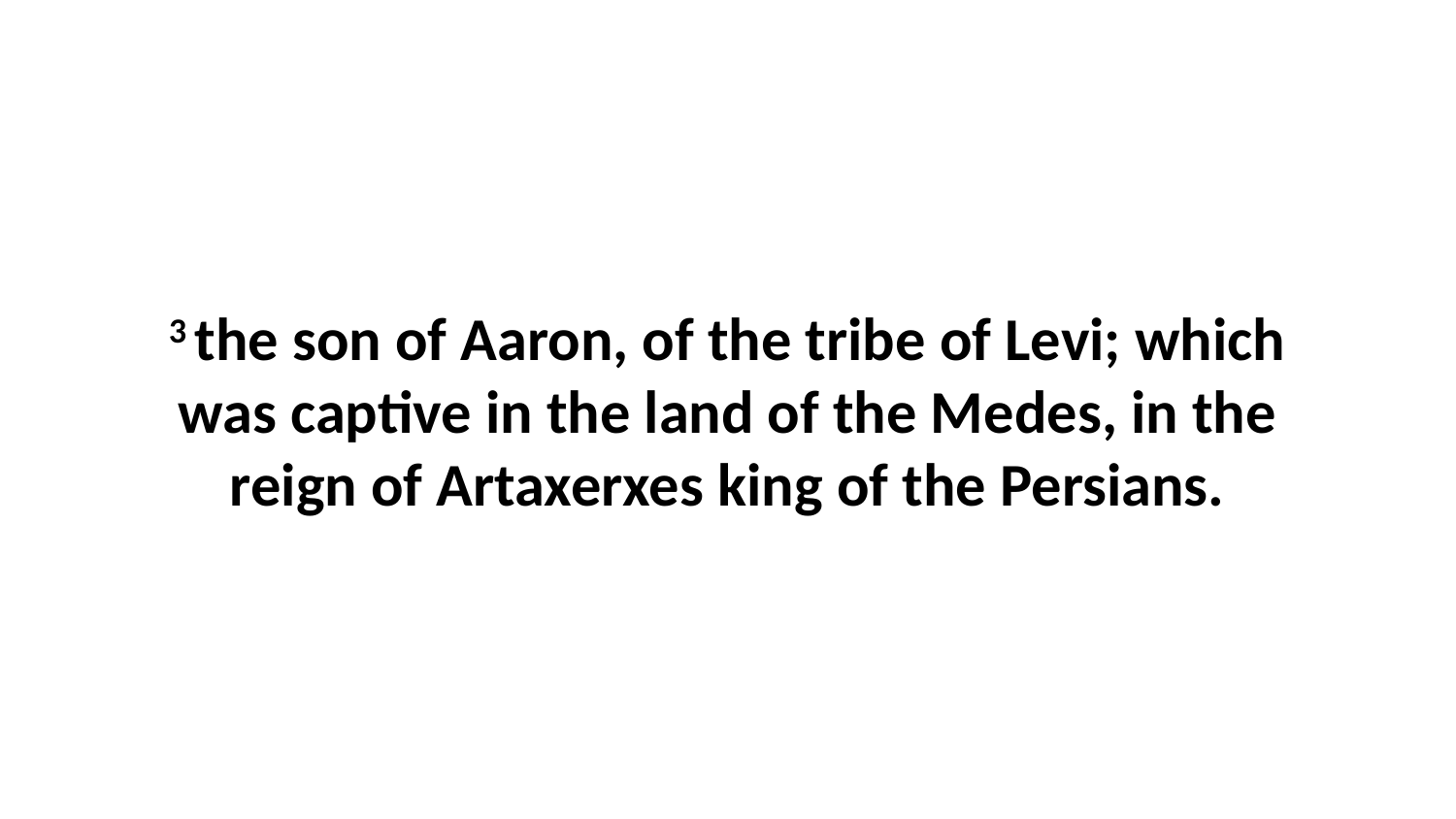

3 the son of Aaron, of the tribe of Levi; which was captive in the land of the Medes, in the reign of Artaxerxes king of the Persians.